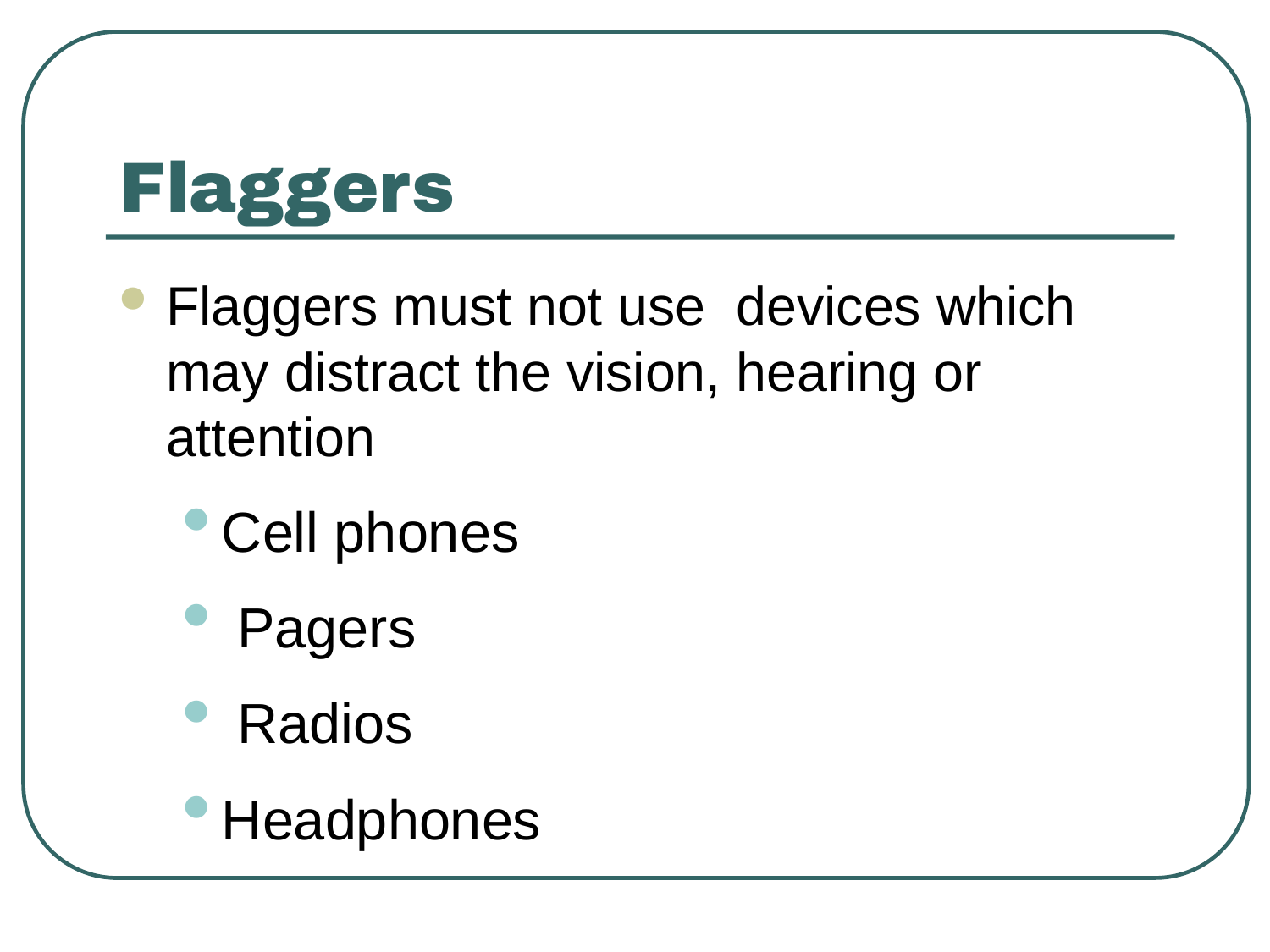

# Flaggers
Flaggers must not use  devices which may distract the vision, hearing or attention
Cell phones
 Pagers
 Radios
Headphones